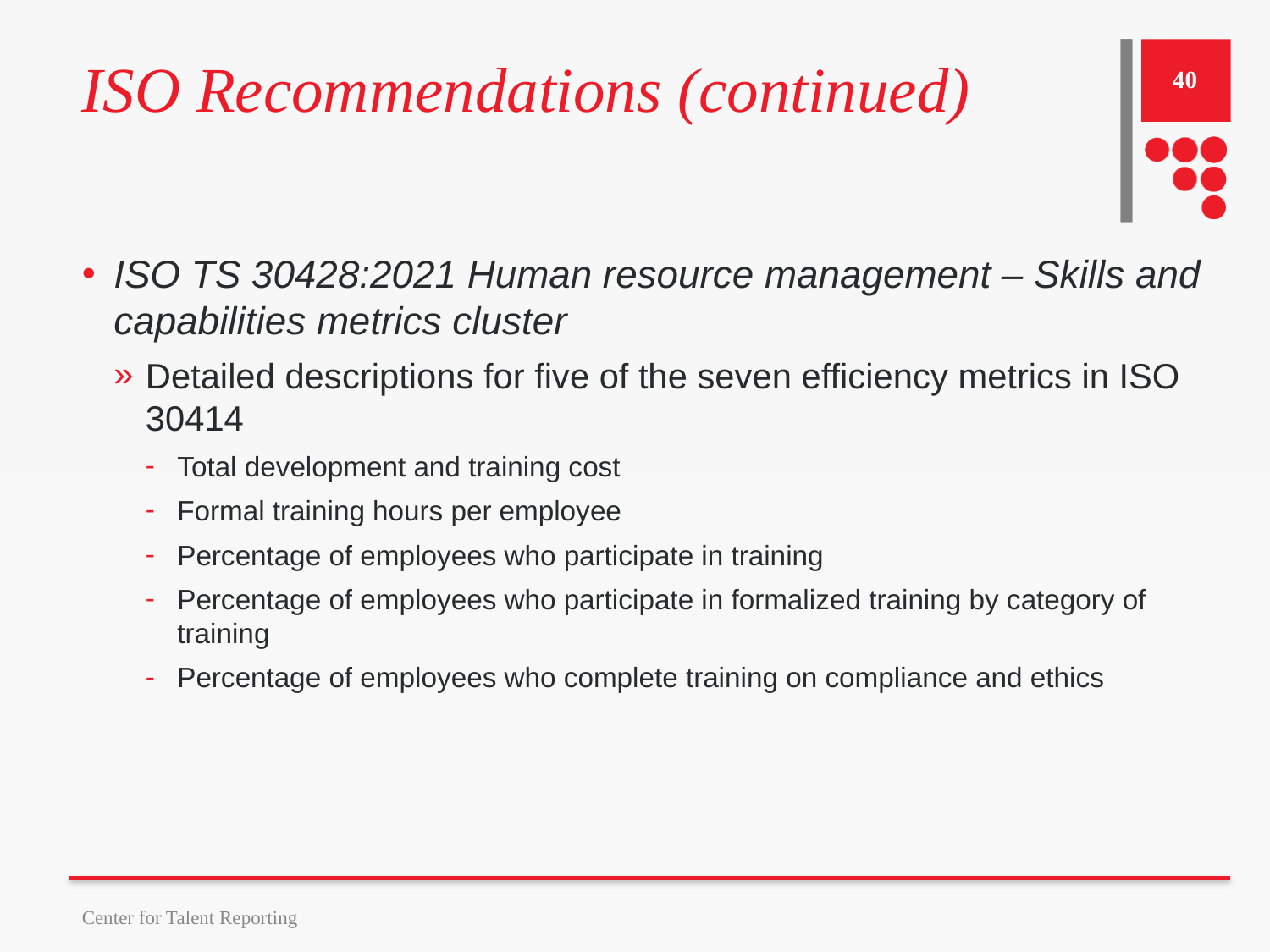

# ISO Recommendations (continued)
40
ISO TS 30428:2021 Human resource management – Skills and capabilities metrics cluster
Detailed descriptions for five of the seven efficiency metrics in ISO 30414
Total development and training cost
Formal training hours per employee
Percentage of employees who participate in training
Percentage of employees who participate in formalized training by category of training
Percentage of employees who complete training on compliance and ethics

Center for Talent Reporting